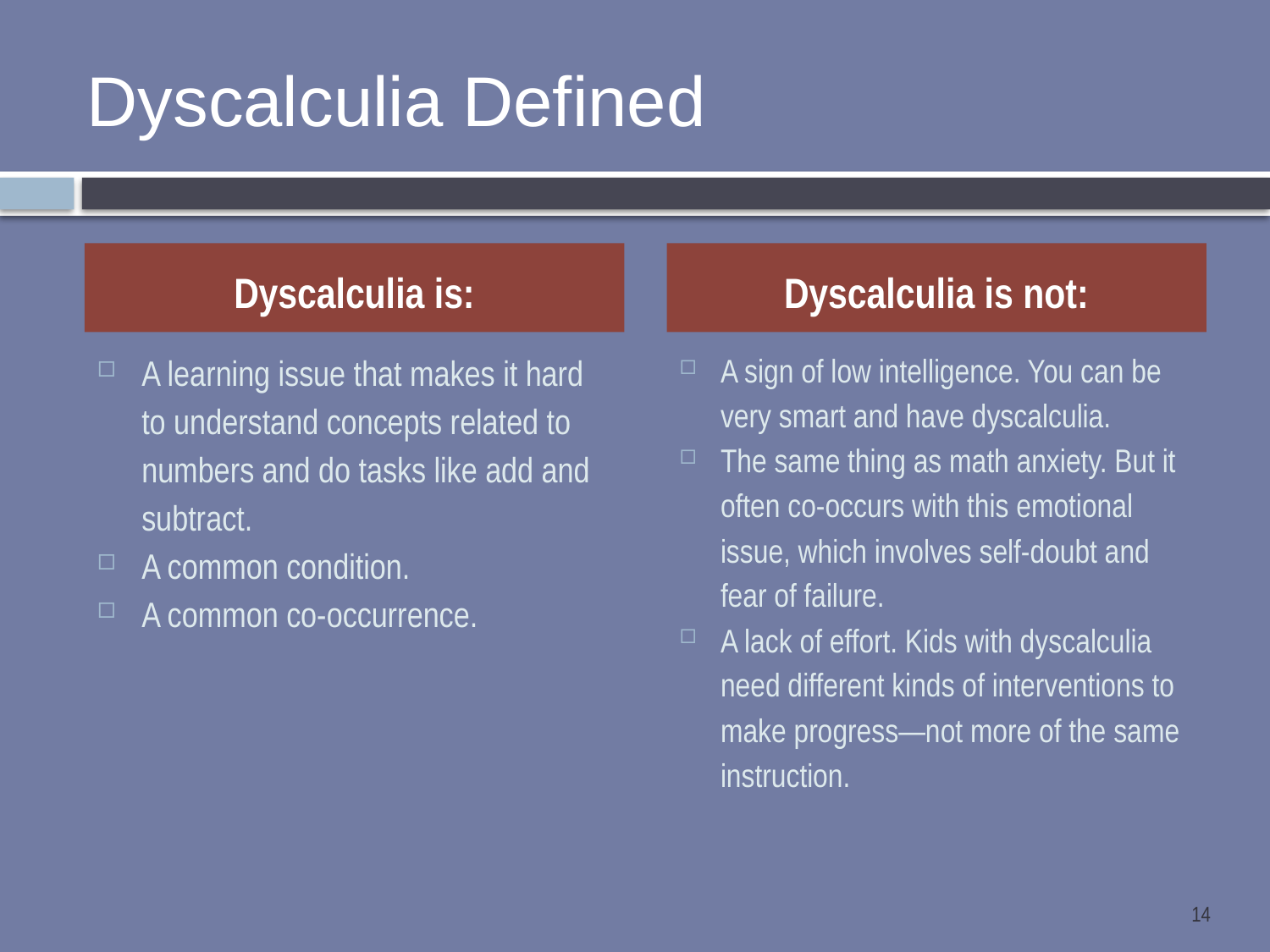

# Dyscalculia Defined
Dyscalculia is:
Dyscalculia is not:
A learning issue that makes it hard to understand concepts related to numbers and do tasks like add and subtract.
A common condition.
A common co-occurrence.
A sign of low intelligence. You can be very smart and have dyscalculia.
The same thing as math anxiety. But it often co-occurs with this emotional issue, which involves self-doubt and fear of failure.
A lack of effort. Kids with dyscalculia need different kinds of interventions to make progress—not more of the same instruction.

14